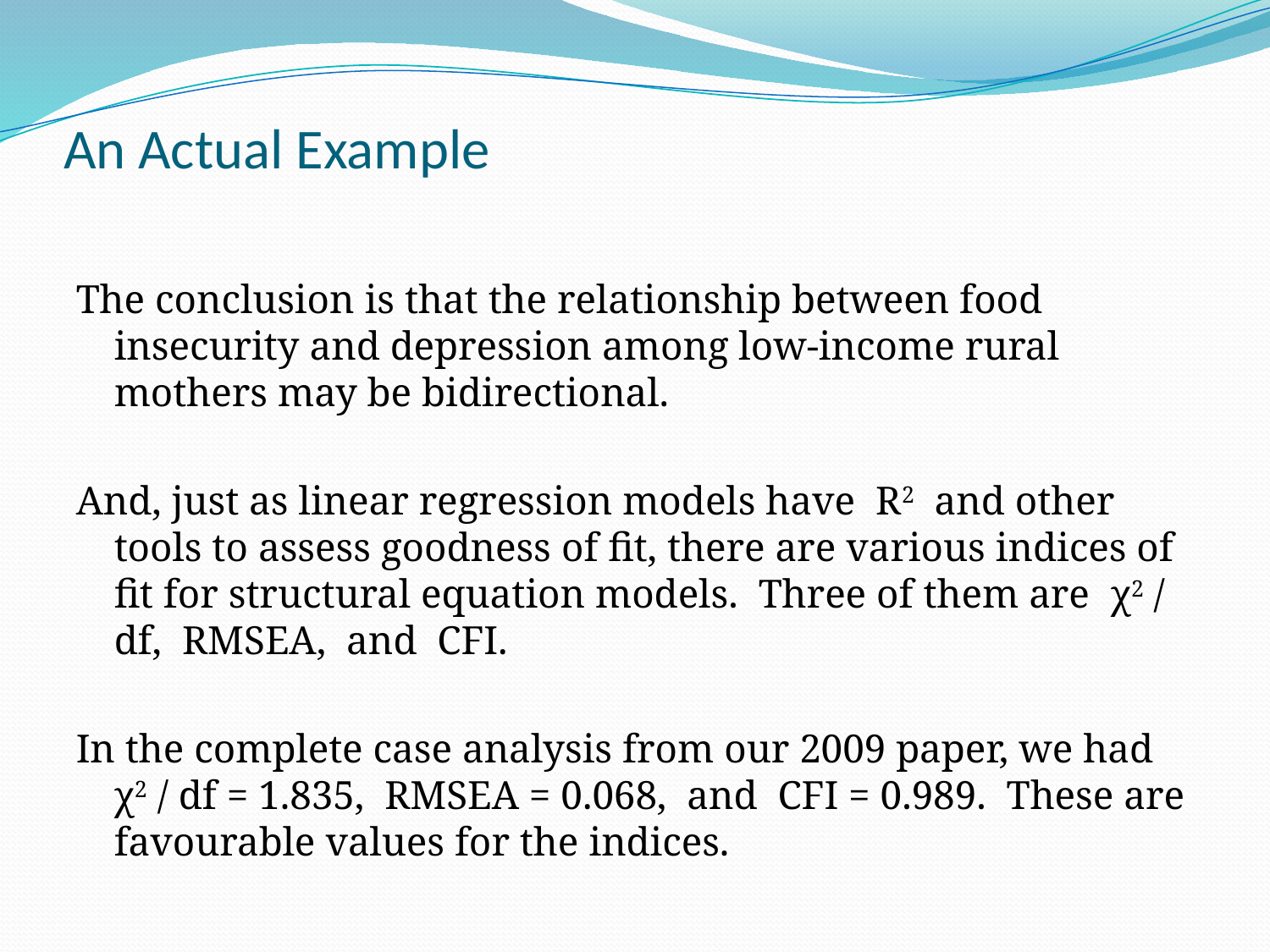

# An Actual Example
The conclusion is that the relationship between food insecurity and depression among low-income rural mothers may be bidirectional.

And, just as linear regression models have  R2  and other tools to assess goodness of fit, there are various indices of fit for structural equation models.  Three of them are  χ2 / df,  RMSEA,  and  CFI.

In the complete case analysis from our 2009 paper, we had  χ2 / df = 1.835,  RMSEA = 0.068,  and  CFI = 0.989.  These are favourable values for the indices.